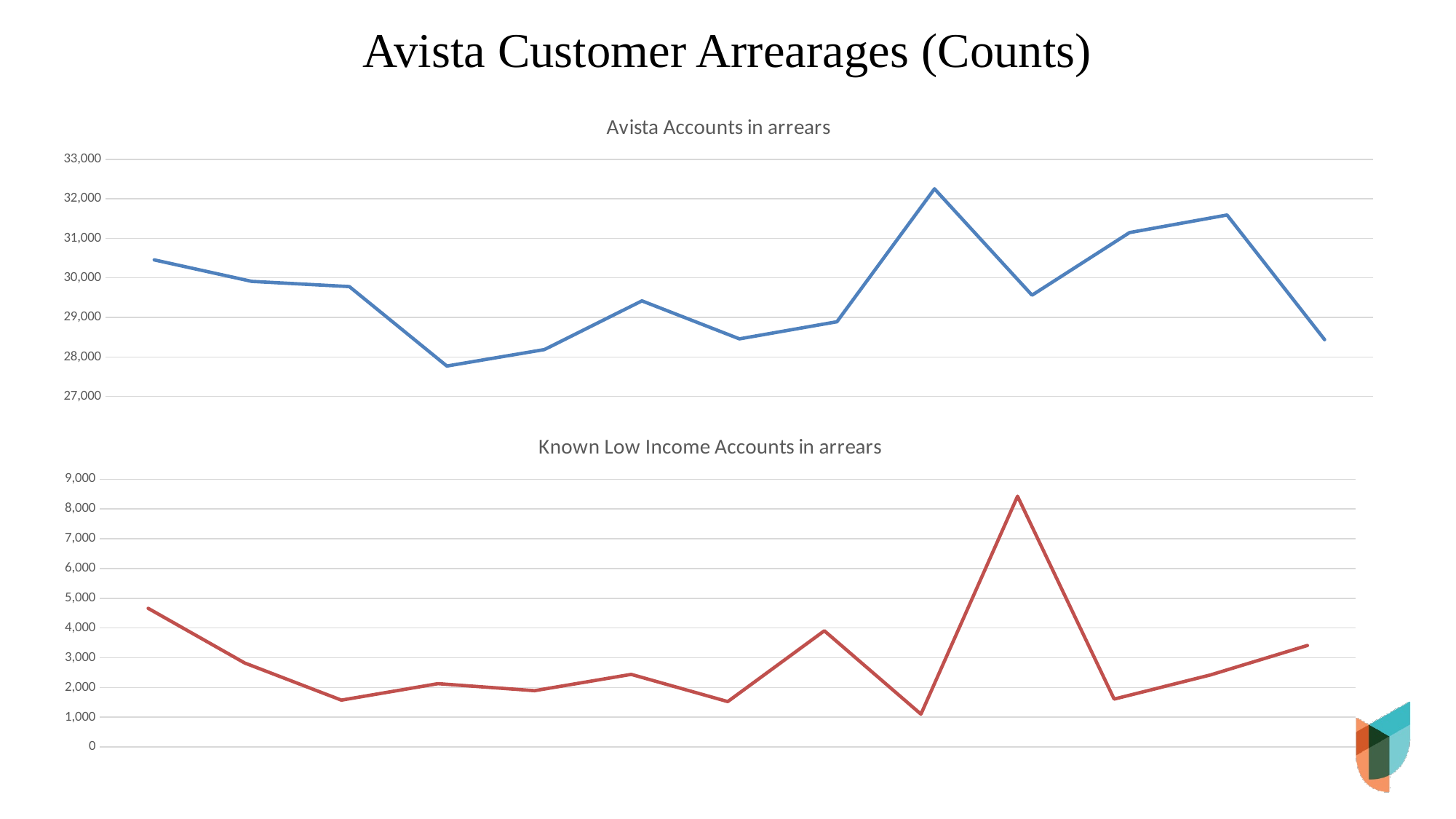

# Avista Customer Arrearages (Counts)

### Chart: Avista Accounts in arrears

| Category |  |
|---|---|
| 43891 | 30455.0 |
| 43922 | 29911.0 |
| 43952 | 29780.0 |
| 43983 | 27769.0 |
| 44013 | 28185.0 |
| 44044 | 29418.0 |
| 44075 | 28456.0 |
| 44105 | 28890.0 |
| 44136 | 32255.0 |
| 44166 | 29562.0 |
| 44197 | 31147.0 |
| 44228 | 31592.0 |
| 44256 | 28437.0 |

### Chart: Known Low Income Accounts in arrears

| Category |  |
|---|---|
| 43891 | 4661.0 |
| 43922 | 2822.0 |
| 43952 | 1575.0 |
| 43983 | 2128.0 |
| 44013 | 1892.0 |
| 44044 | 2441.0 |
| 44075 | 1525.0 |
| 44105 | 3906.0 |
| 44136 | 1103.0 |
| 44166 | 8430.0 |
| 44197 | 1610.0 |
| 44228 | 2424.0 |
| 44256 | 3412.0 |